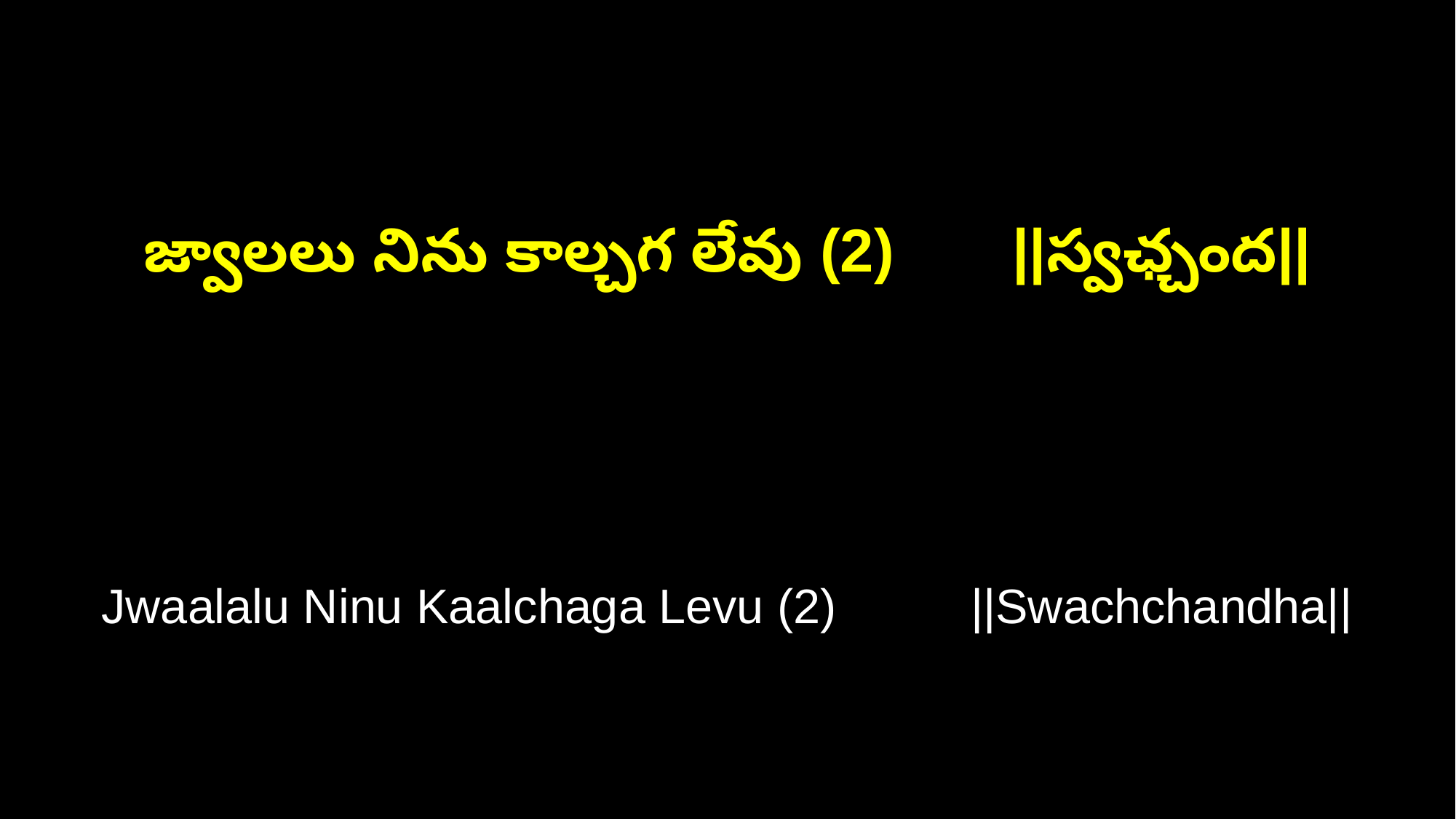

జ్వాలలు నిను కాల్చగ లేవు (2)       ||స్వఛ్చంద||
Jwaalalu Ninu Kaalchaga Levu (2)          ||Swachchandha||